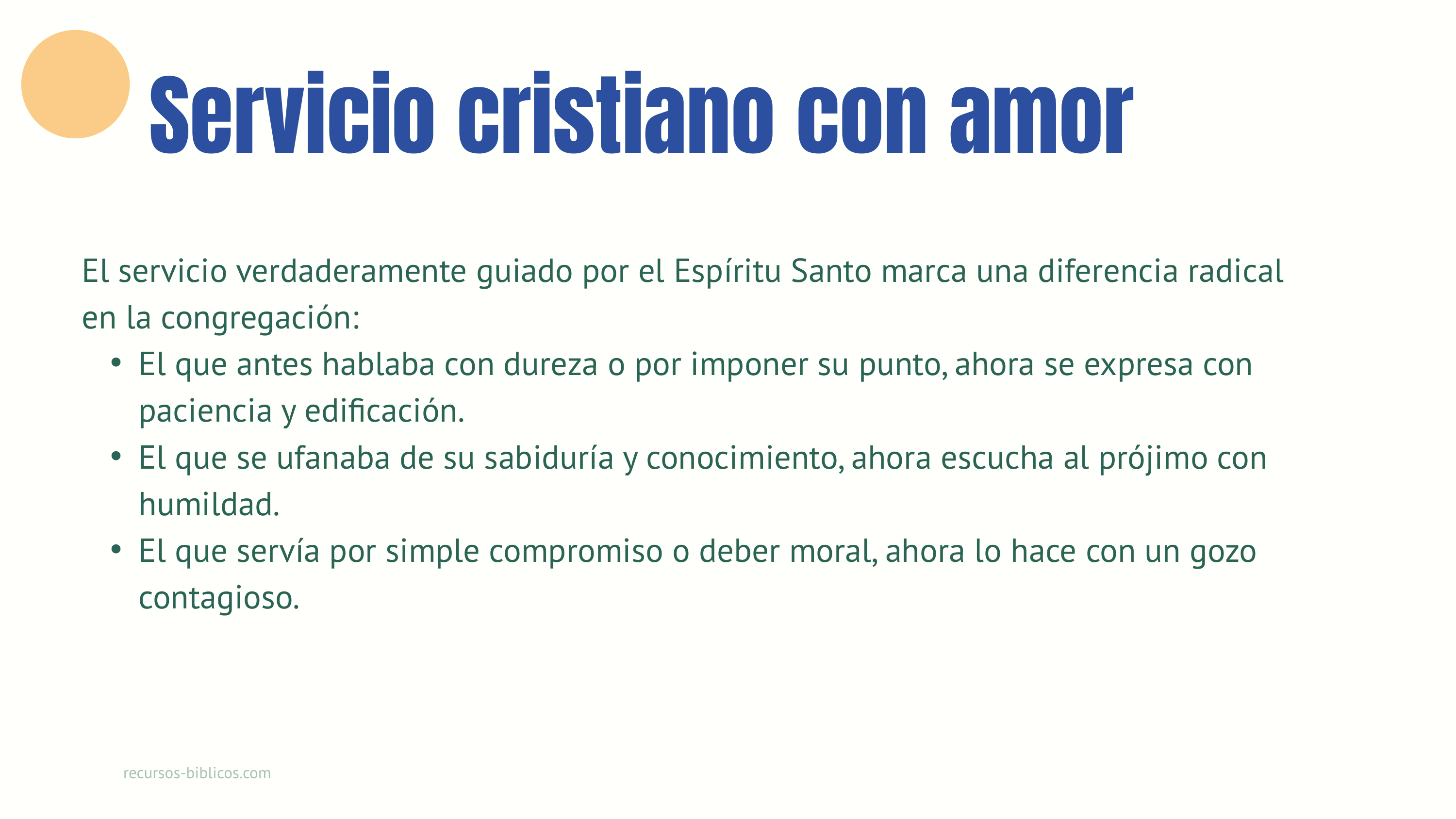

Servicio cristiano con amor
El servicio verdaderamente guiado por el Espíritu Santo marca una diferencia radical en la congregación:
El que antes hablaba con dureza o por imponer su punto, ahora se expresa con paciencia y edificación.
El que se ufanaba de su sabiduría y conocimiento, ahora escucha al prójimo con humildad.
El que servía por simple compromiso o deber moral, ahora lo hace con un gozo contagioso.

recursos-biblicos.com